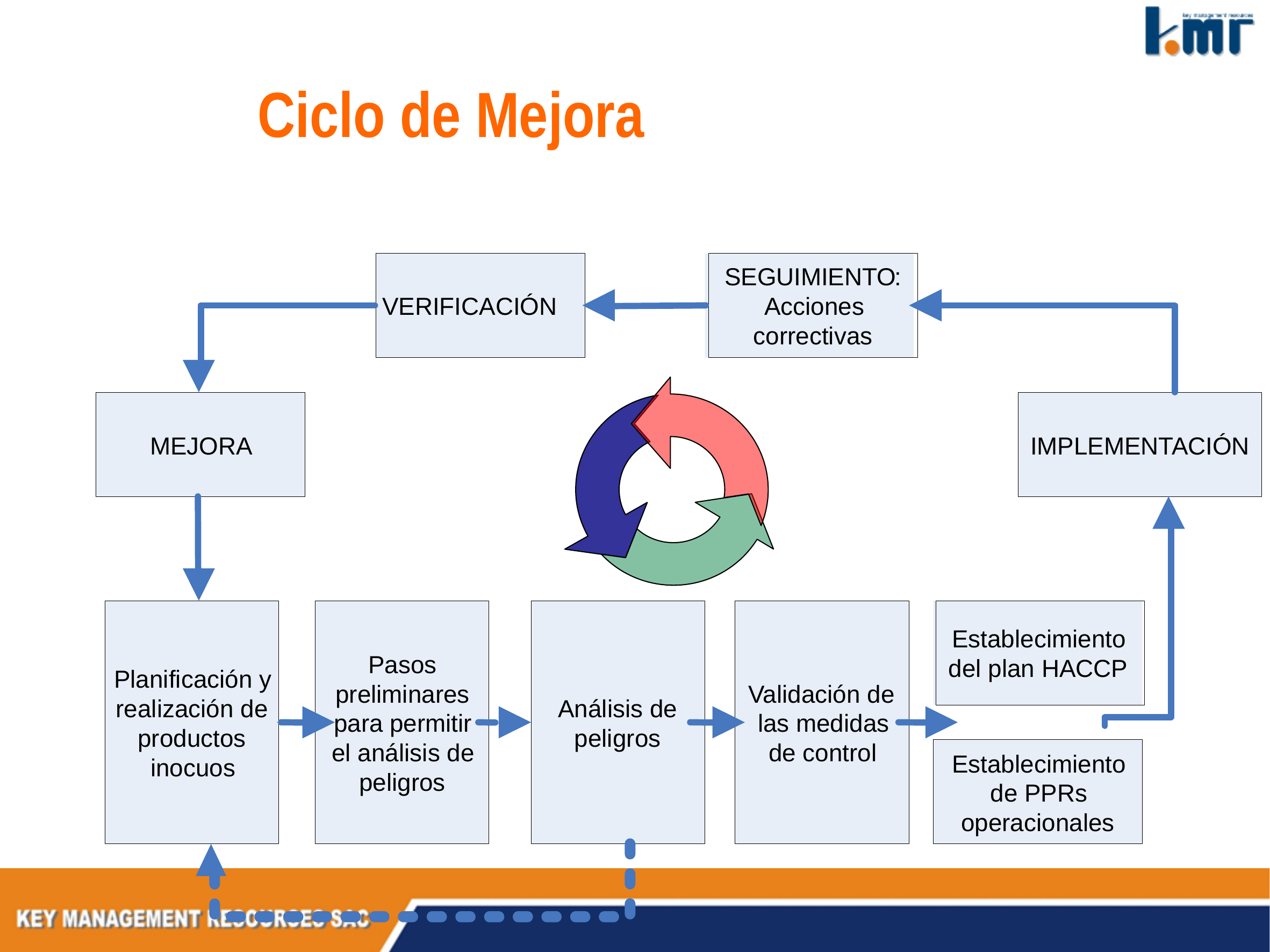

Ciclo de Mejora

SEGUIMIENTO
:

VERIFICACIÓN
Acciones

correctivas

MEJORA
IMPLEMENTACIÓN

Establecimiento
Pasos
del plan HACCP
Planificación y
preliminares
Validación de
realización de
Análisis de

para permitir
las medidas

productos
peligros
el análisis de
de control

Establecimiento
inocuos
peligros
de PPRs
operacionales